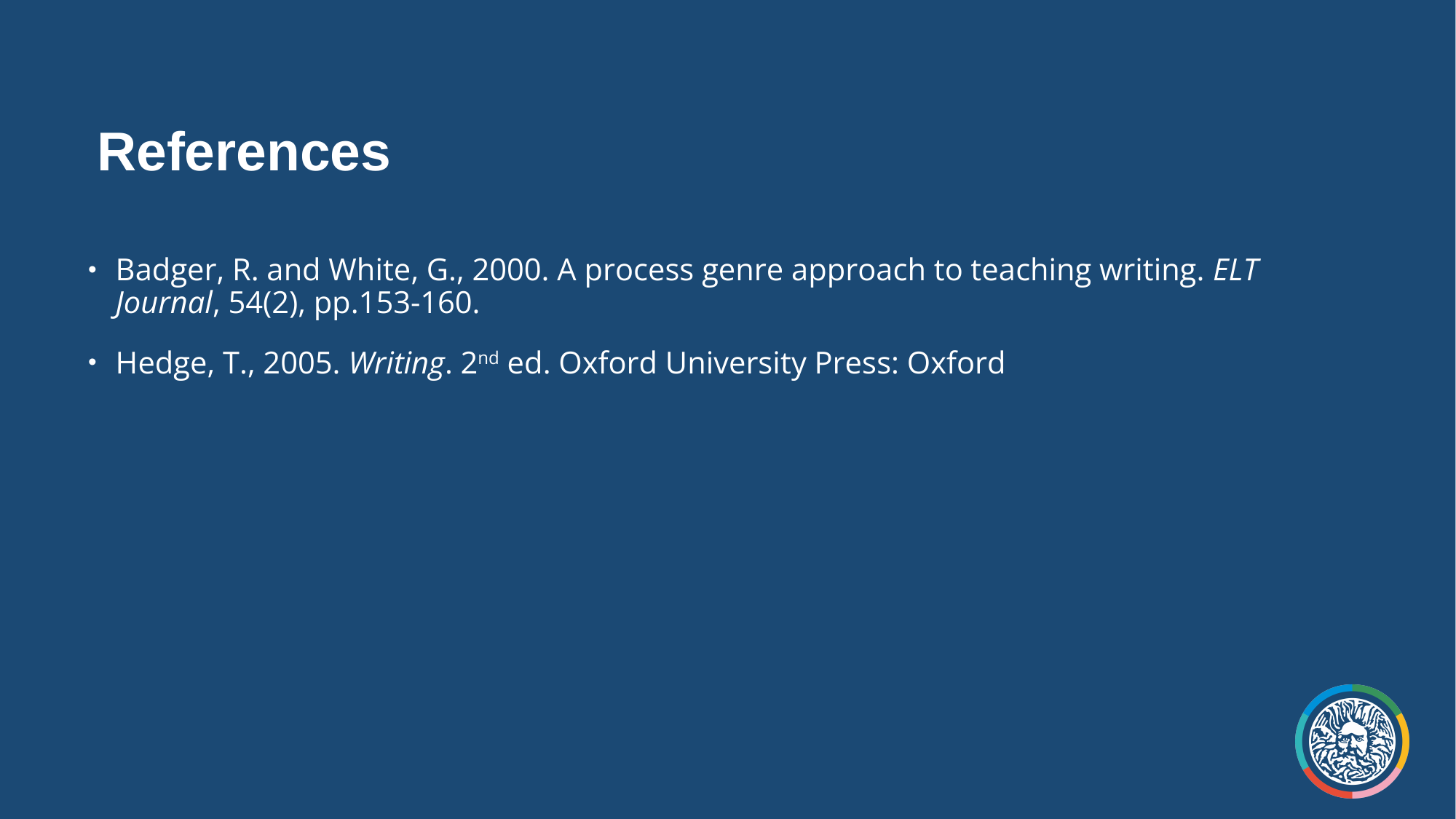

# References

Badger, R. and White, G., 2000. A process genre approach to teaching writing. ELT Journal, 54(2), pp.153-160.
Hedge, T., 2005. Writing. 2nd ed. Oxford University Press: Oxford